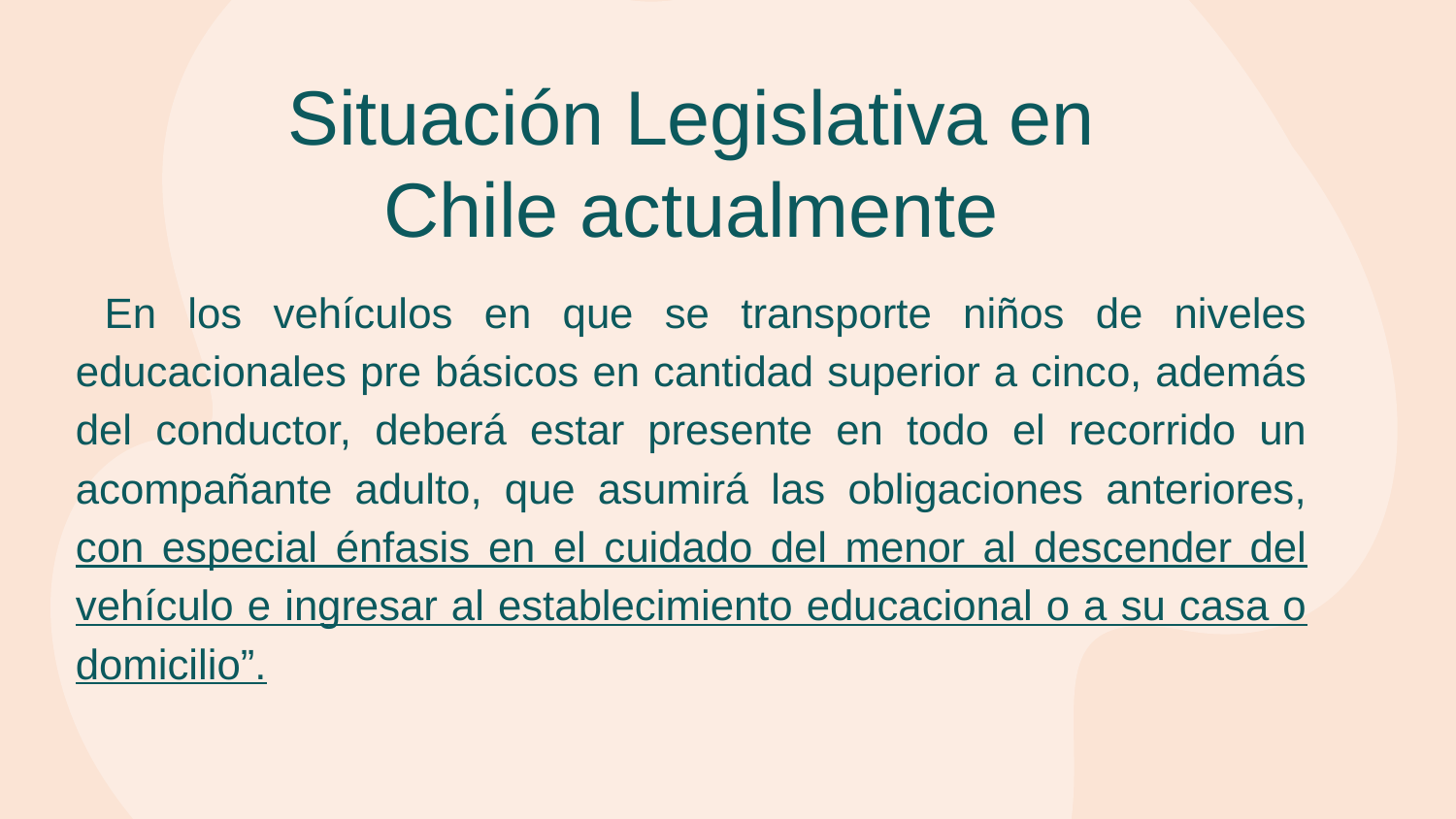

# Situación Legislativa en Chile actualmente
 En los vehículos en que se transporte niños de niveles educacionales pre básicos en cantidad superior a cinco, además del conductor, deberá estar presente en todo el recorrido un acompañante adulto, que asumirá las obligaciones anteriores, con especial énfasis en el cuidado del menor al descender del vehículo e ingresar al establecimiento educacional o a su casa o domicilio”.